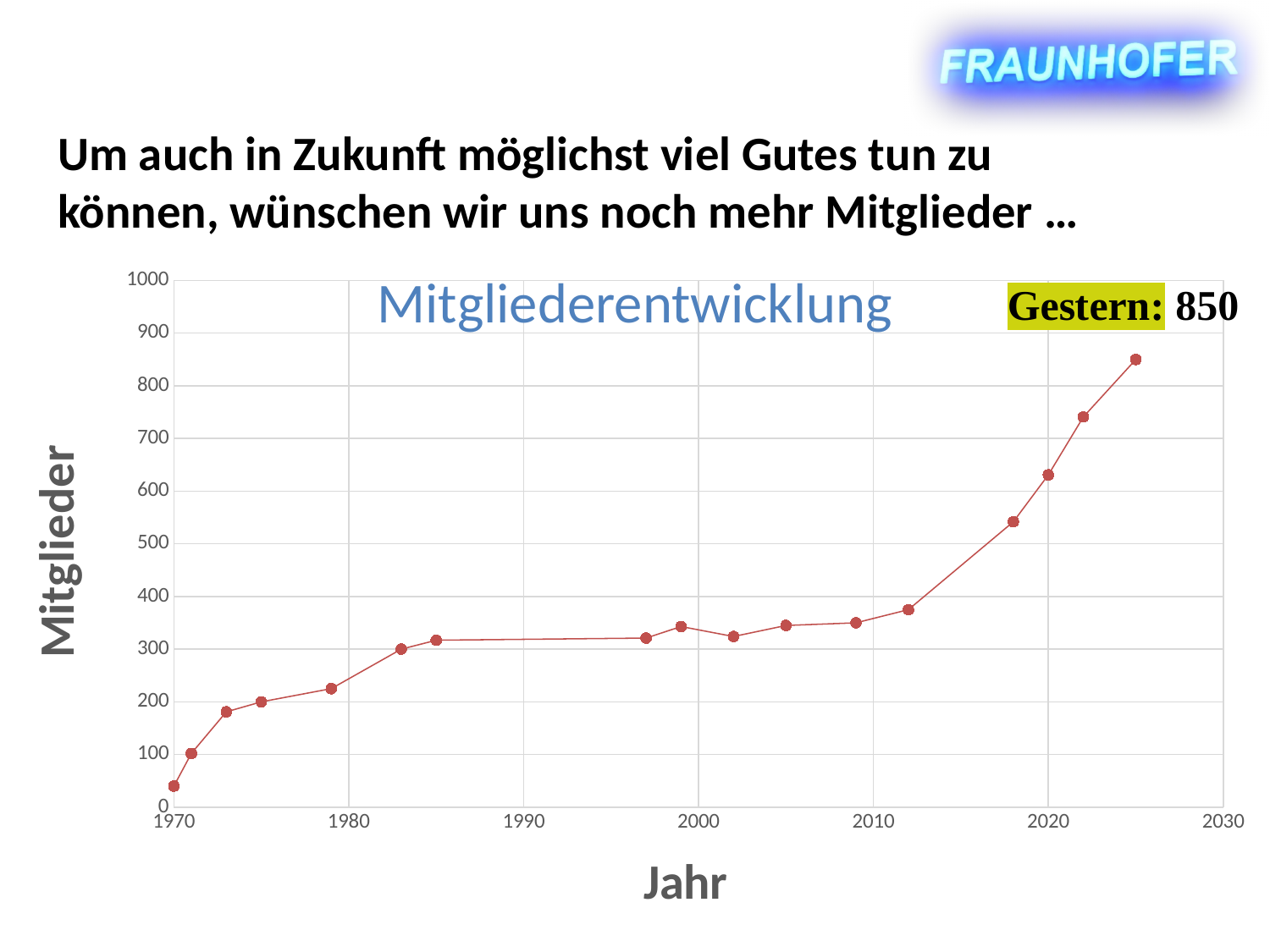

Um auch in Zukunft möglichst viel Gutes tun zu
können, wünschen wir uns noch mehr Mitglieder …

### Chart

| Category |  |  |
|---|---|---|
Mitgliederentwicklung